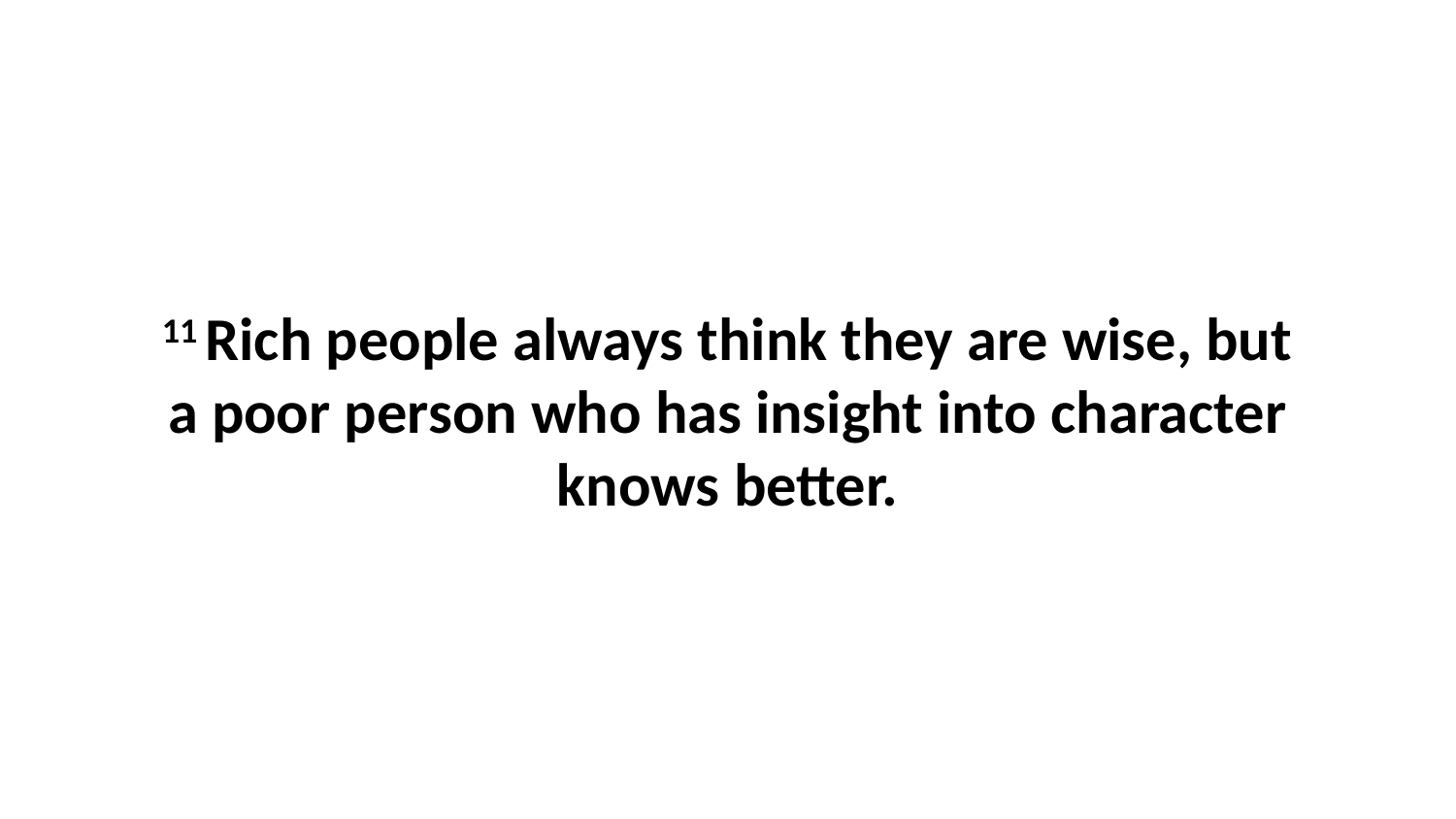

11 Rich people always think they are wise, but a poor person who has insight into character knows better.